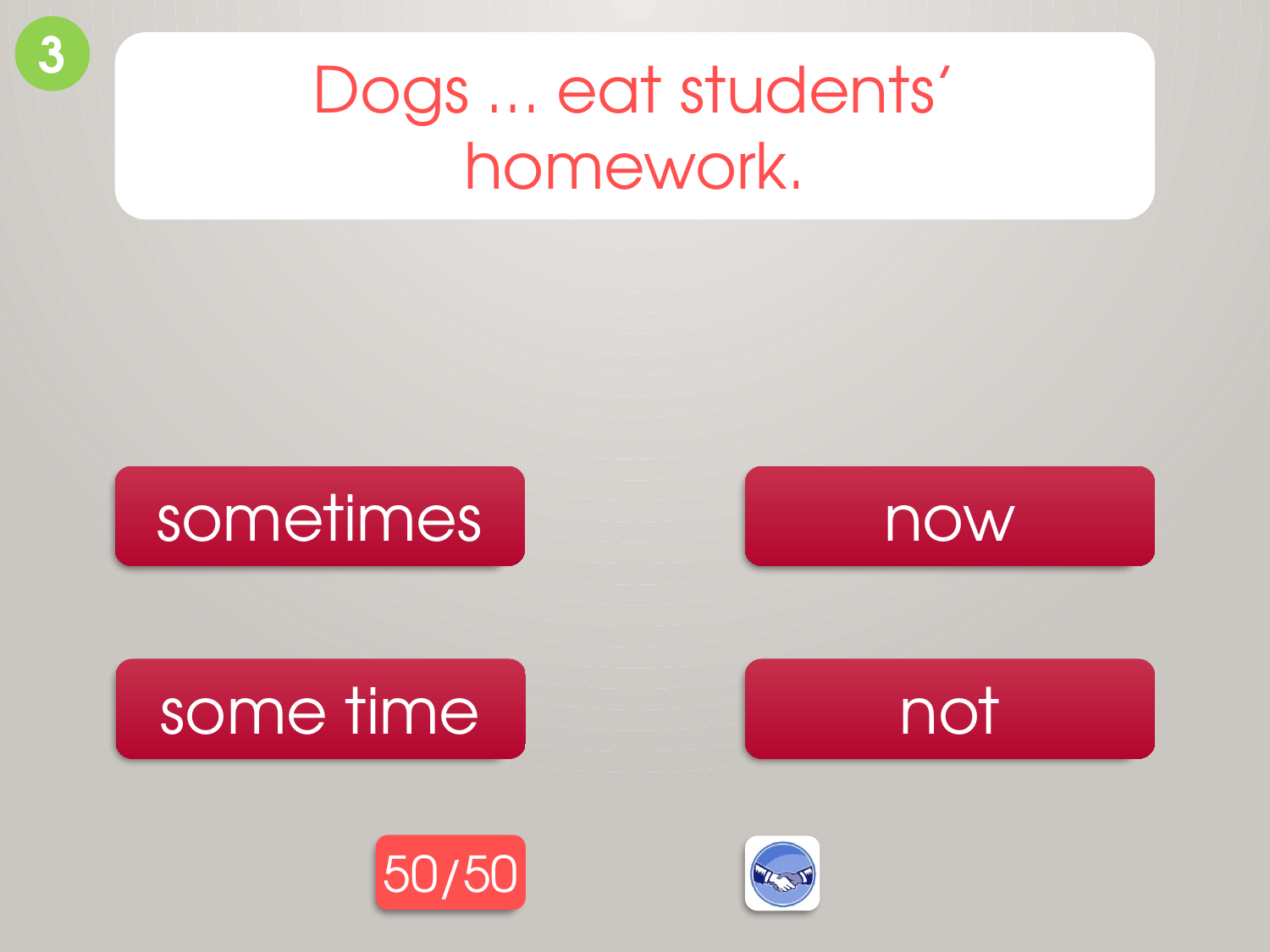

3
Dogs … eat students’ homework.
sometimes
now
not
some time
50/50